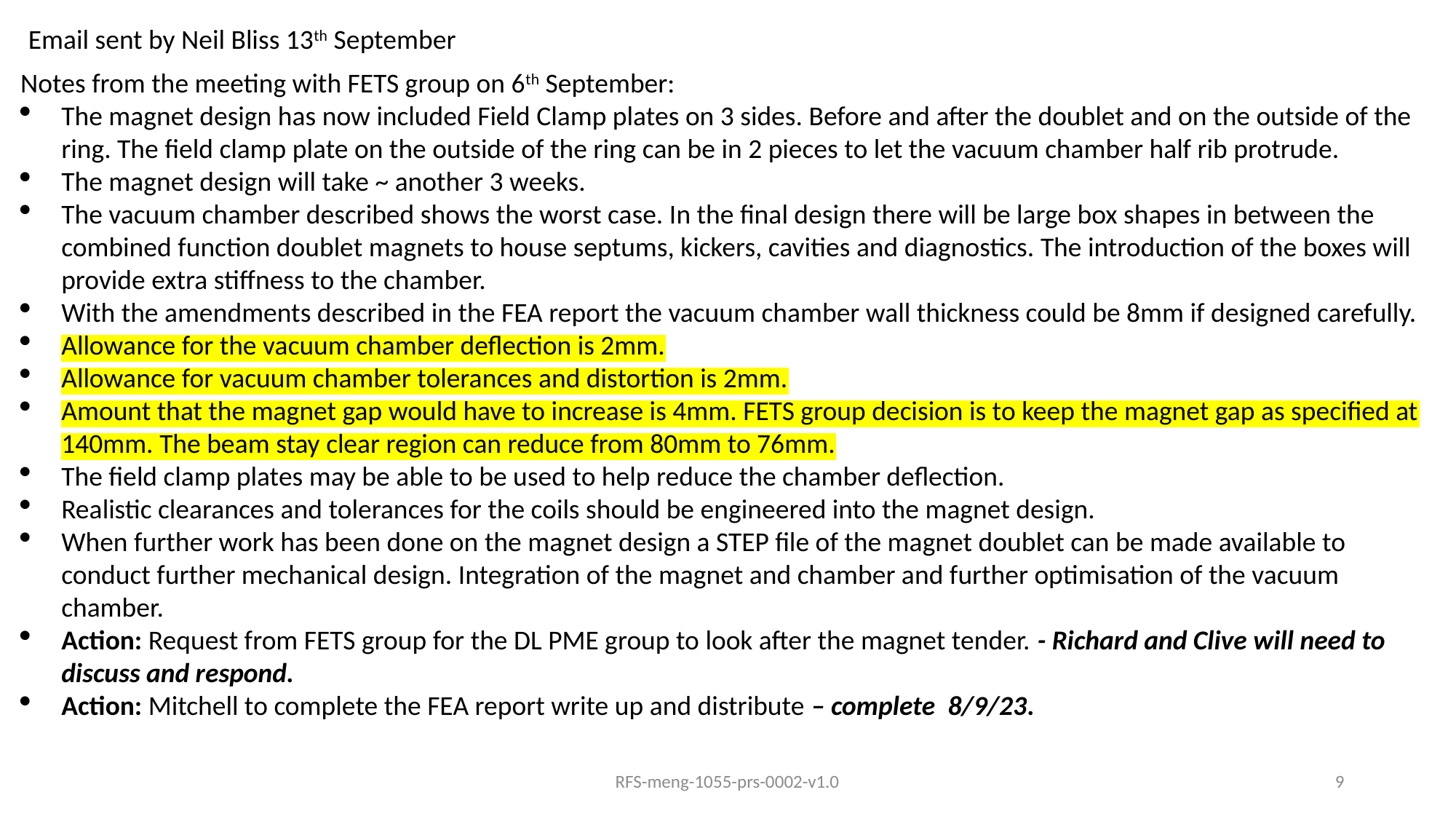

Email sent by Neil Bliss 13th September
Notes from the meeting with FETS group on 6th September:
The magnet design has now included Field Clamp plates on 3 sides. Before and after the doublet and on the outside of the ring. The field clamp plate on the outside of the ring can be in 2 pieces to let the vacuum chamber half rib protrude.
The magnet design will take ~ another 3 weeks.
The vacuum chamber described shows the worst case. In the final design there will be large box shapes in between the combined function doublet magnets to house septums, kickers, cavities and diagnostics. The introduction of the boxes will provide extra stiffness to the chamber.
With the amendments described in the FEA report the vacuum chamber wall thickness could be 8mm if designed carefully.
Allowance for the vacuum chamber deflection is 2mm.
Allowance for vacuum chamber tolerances and distortion is 2mm.
Amount that the magnet gap would have to increase is 4mm. FETS group decision is to keep the magnet gap as specified at 140mm. The beam stay clear region can reduce from 80mm to 76mm.
The field clamp plates may be able to be used to help reduce the chamber deflection.
Realistic clearances and tolerances for the coils should be engineered into the magnet design.
When further work has been done on the magnet design a STEP file of the magnet doublet can be made available to conduct further mechanical design. Integration of the magnet and chamber and further optimisation of the vacuum chamber.
Action: Request from FETS group for the DL PME group to look after the magnet tender. - Richard and Clive will need to discuss and respond.
Action: Mitchell to complete the FEA report write up and distribute – complete  8/9/23.
RFS-meng-1055-prs-0002-v1.0
9